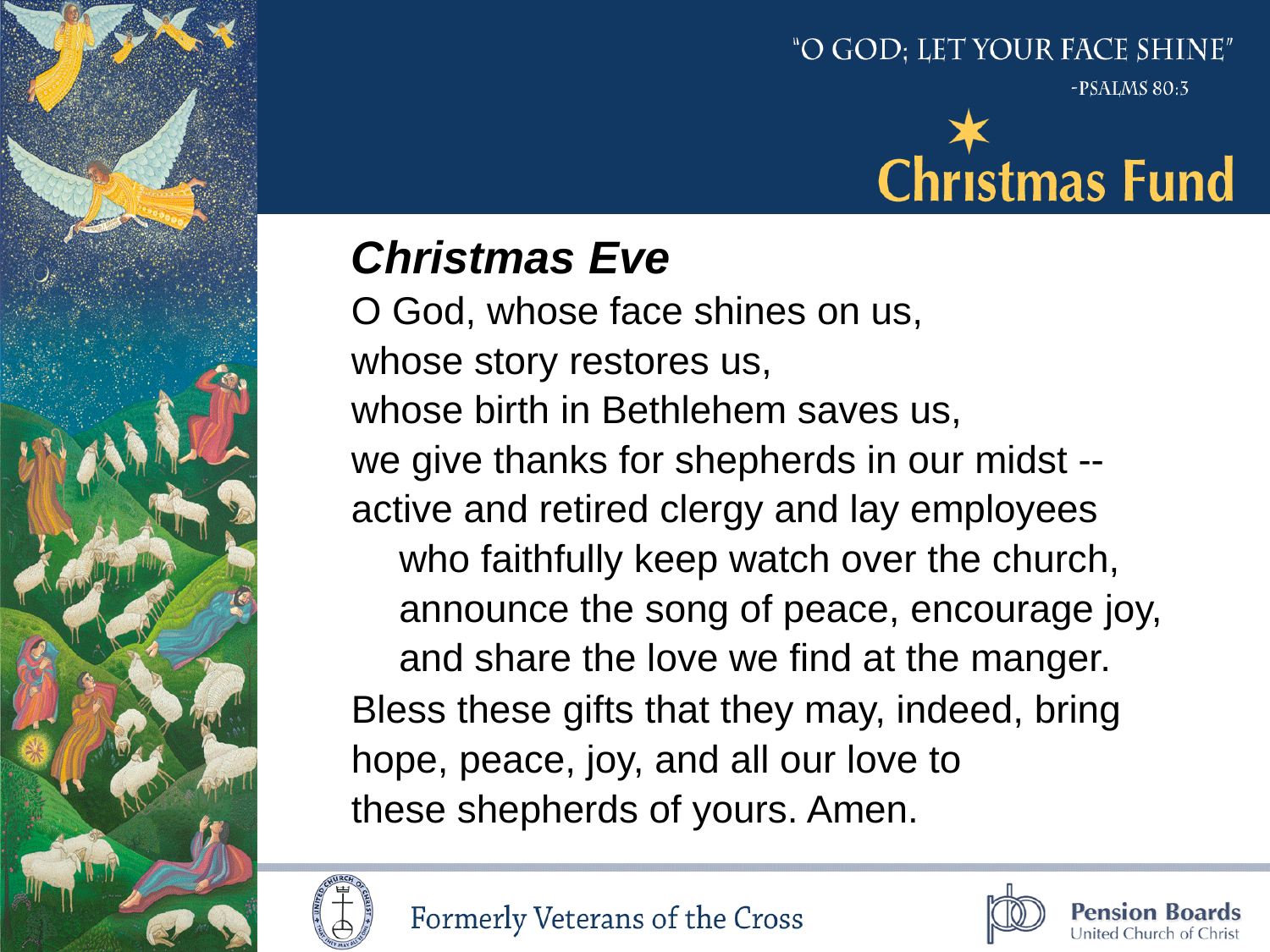

Christmas Eve
O God, whose face shines on us,
whose story restores us,
whose birth in Bethlehem saves us,
we give thanks for shepherds in our midst --
active and retired clergy and lay employees
	who faithfully keep watch over the church,
	announce the song of peace, encourage joy,
	and share the love we find at the manger.

Bless these gifts that they may, indeed, bring
hope, peace, joy, and all our love to
these shepherds of yours. Amen.